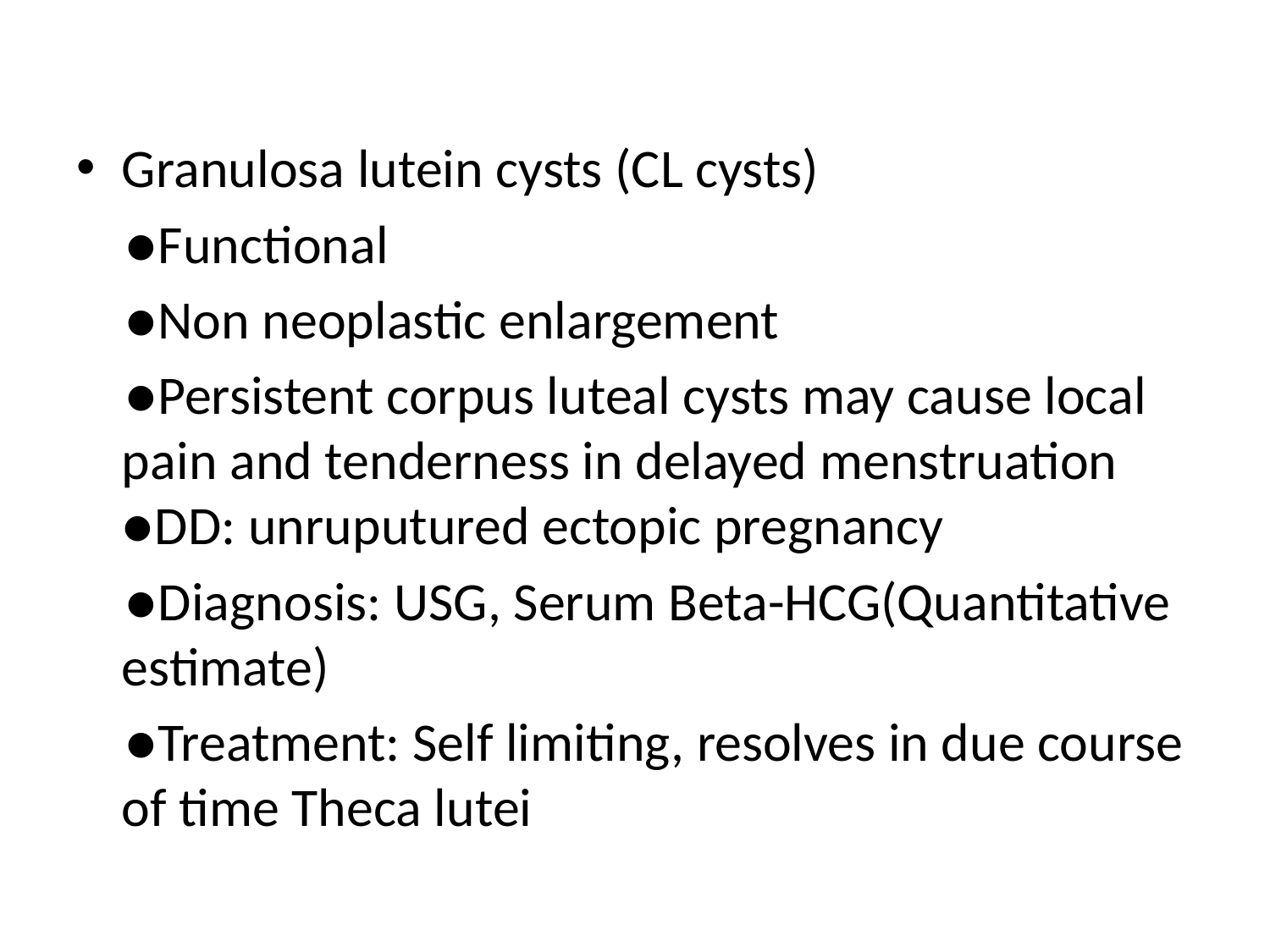

#
Granulosa lutein cysts (CL cysts)
    ●Functional
    ●Non neoplastic enlargement
    ●Persistent corpus luteal cysts may cause local pain and tenderness in delayed menstruation ●DD: unruputured ectopic pregnancy
    ●Diagnosis: USG, Serum Beta-HCG(Quantitative estimate)
    ●Treatment: Self limiting, resolves in due course of time Theca lutei